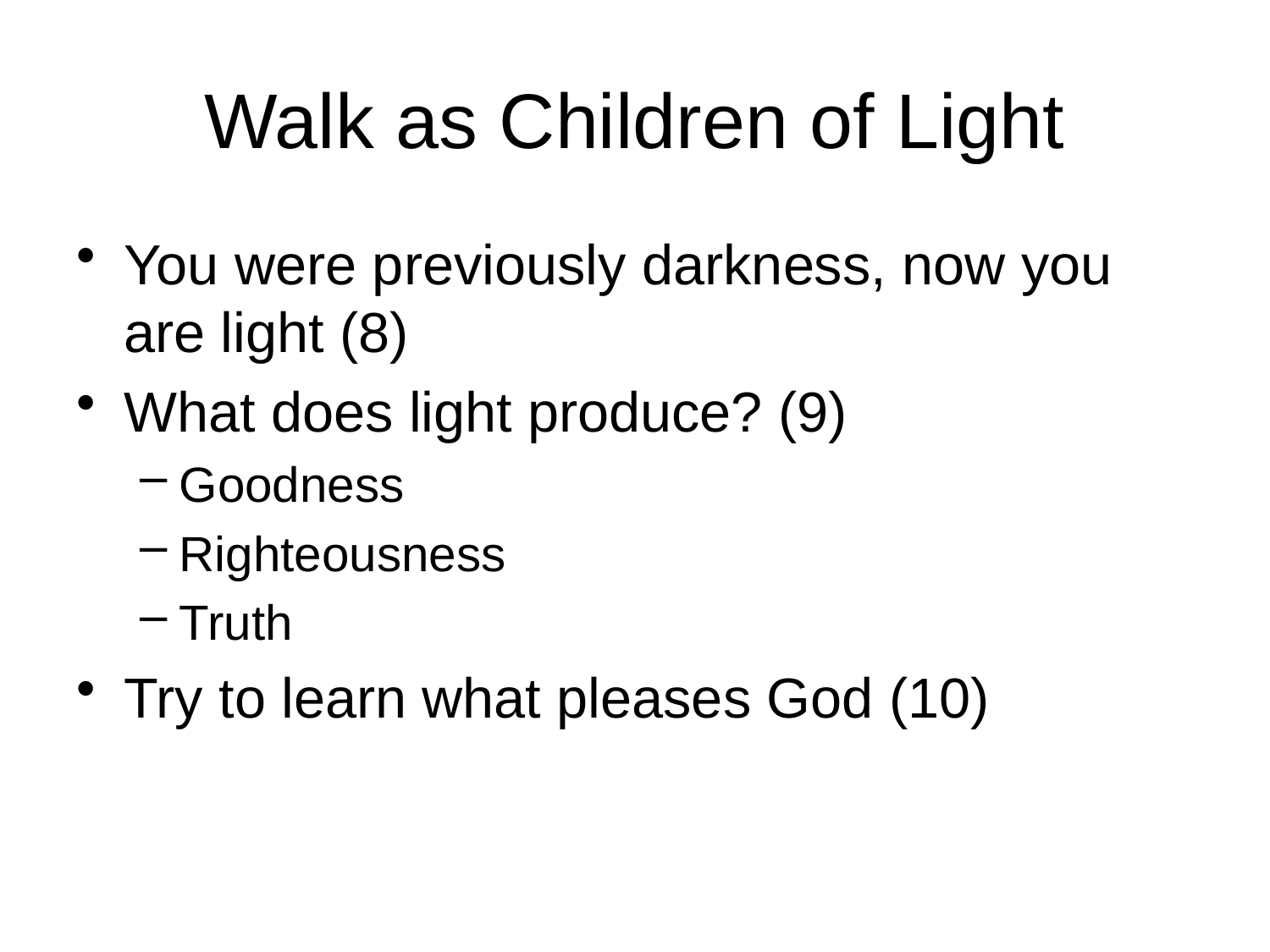

# Walk as Children of Light
You were previously darkness, now you are light (8)
What does light produce? (9)
Goodness
Righteousness
Truth
Try to learn what pleases God (10)